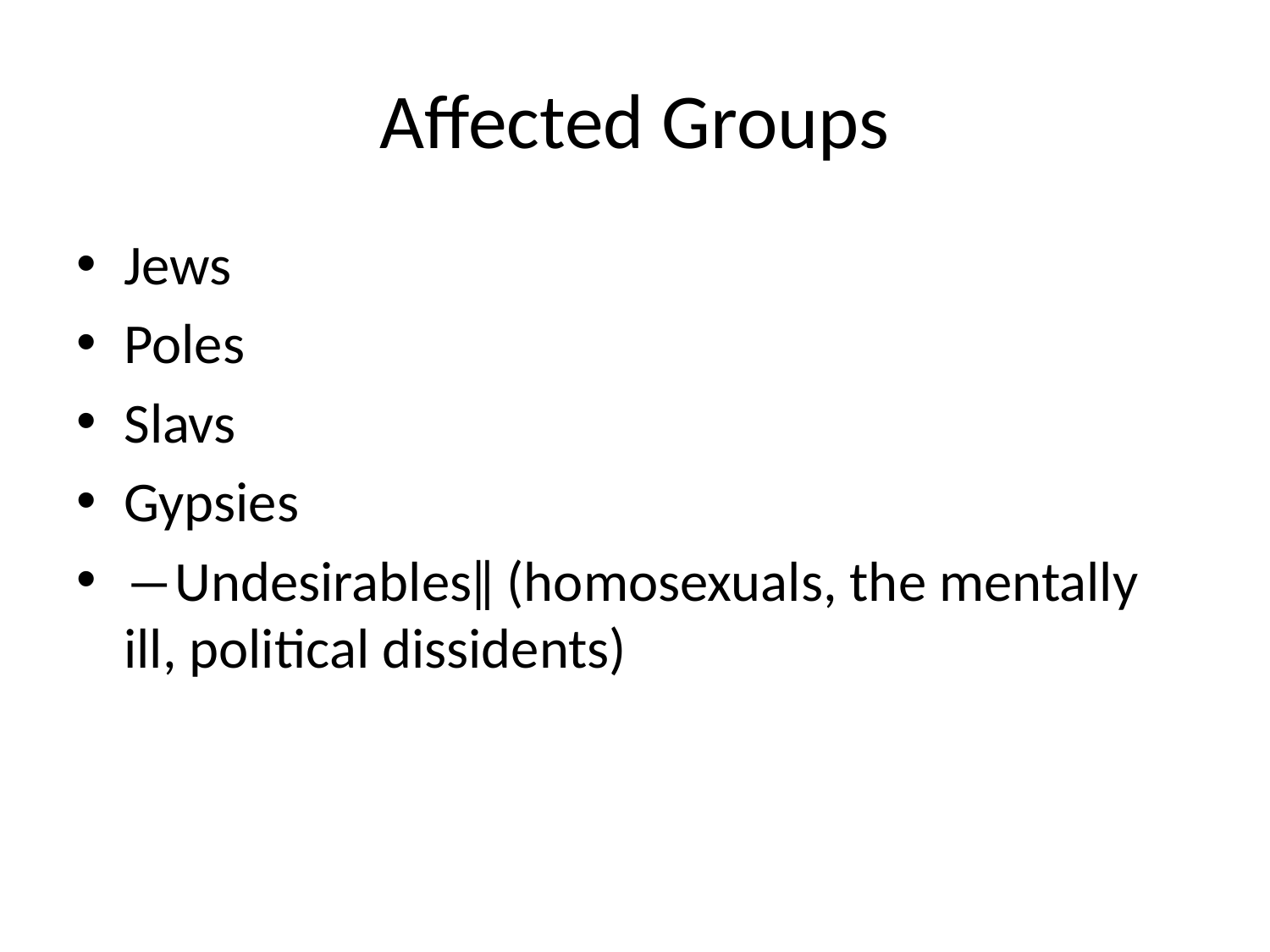

# Affected Groups
Jews
Poles
Slavs
Gypsies
―Undesirables‖ (homosexuals, the mentally ill, political dissidents)